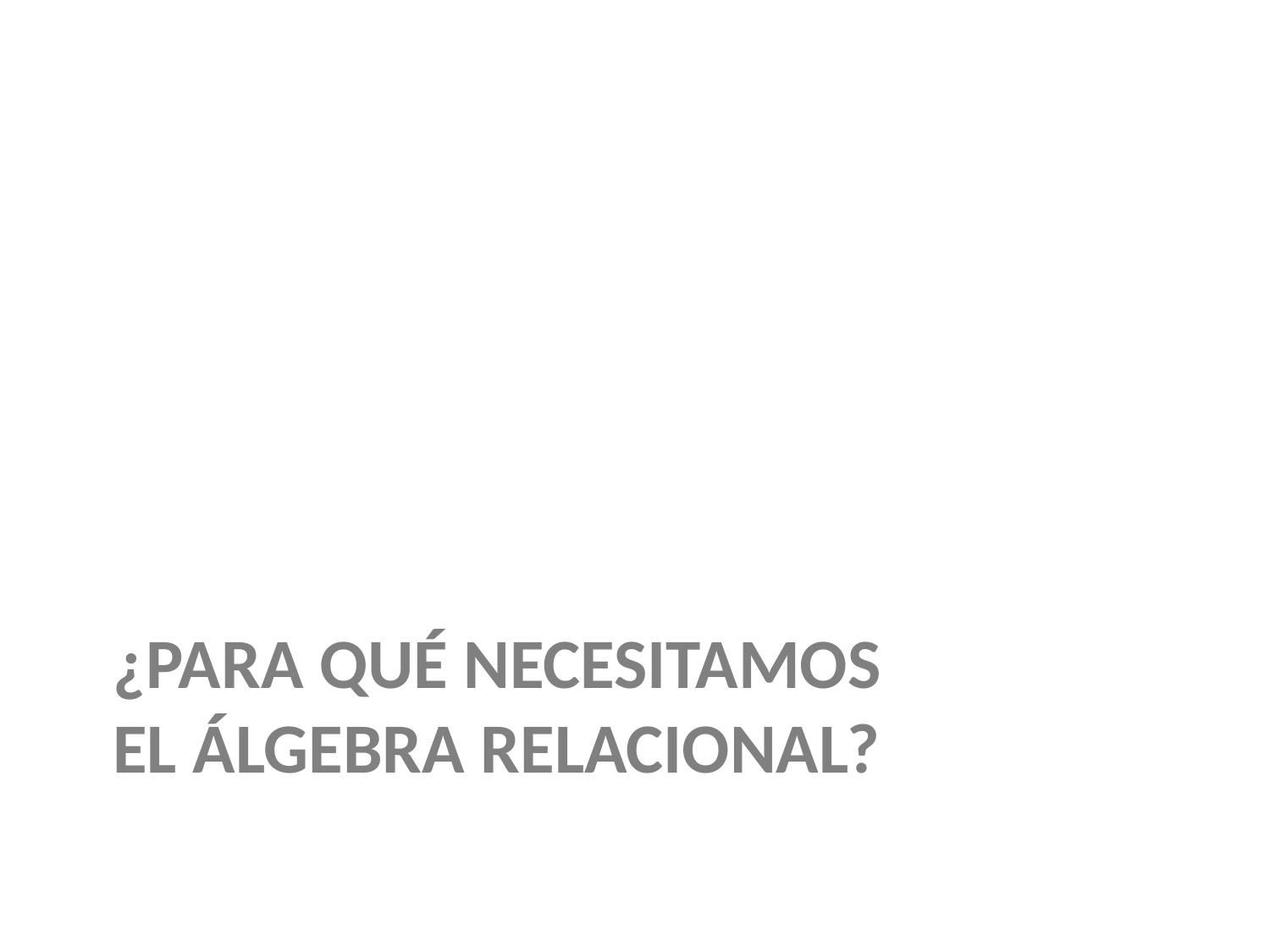

# ¿Para qué necesitamos EL ÁLGEBRA RELACIONAL?